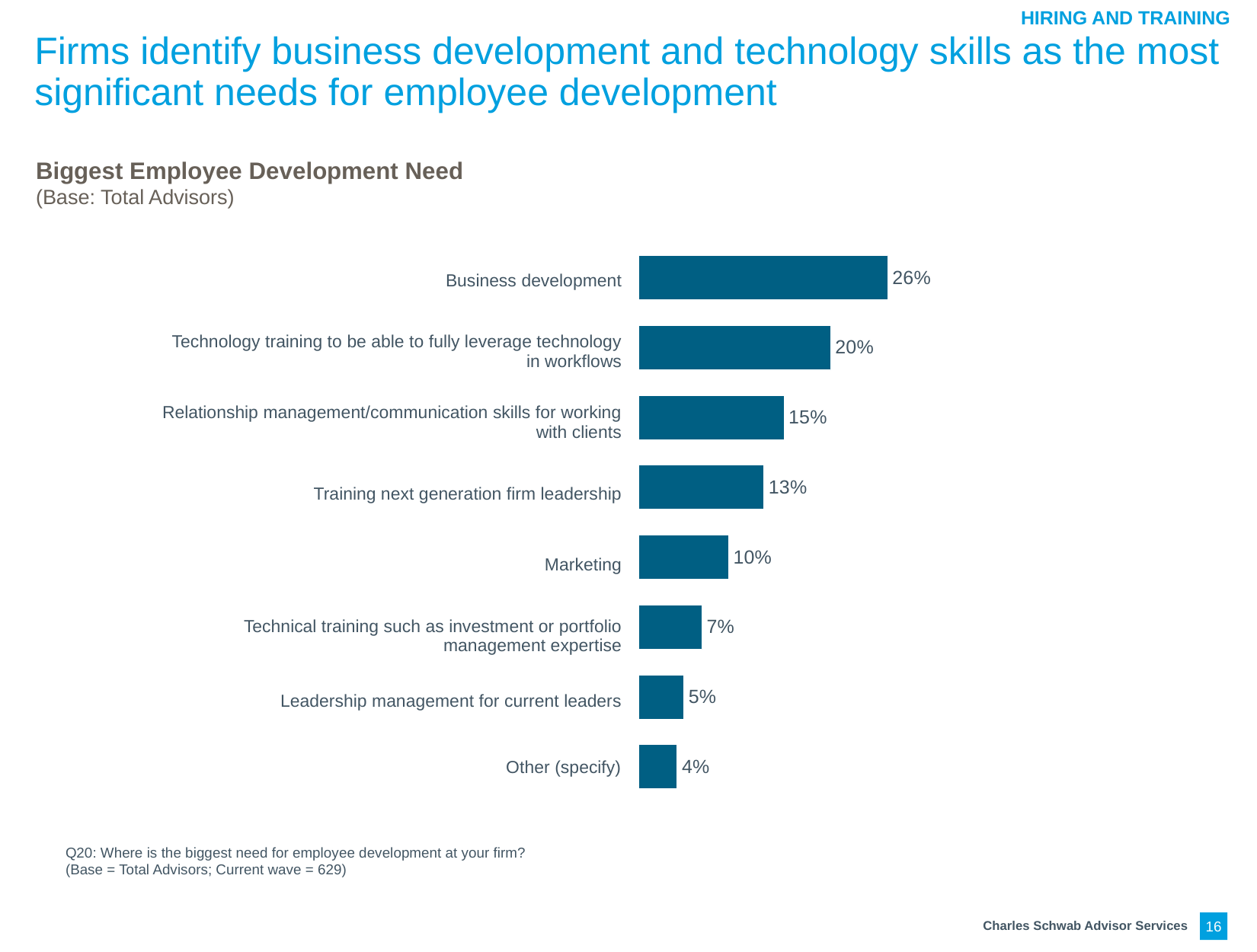

HIRING AND TRAINING
# Firms identify business development and technology skills as the most significant needs for employee development
Biggest Employee Development Need
(Base: Total Advisors)

### Chart

| Category | Current wave |
|---|---|
| Business development | 0.262 |
| Technology training to be able to fully leverage technology in workflows | 0.202 |
| Relationship management/communication skills for working with clients | 0.153 |
| Training next generation firm leadership | 0.132 |
| Marketing | 0.095 |
| Technical training such as investment or portfolio management expertise | 0.067 |
| Leadership management for current leaders | 0.048 |
| Other (Please specify) | 0.041 |
| Business development |
| --- |
| Technology training to be able to fully leverage technology in workflows |
| Relationship management/communication skills for working with clients |
| Training next generation firm leadership |
| Marketing |
| Technical training such as investment or portfolio management expertise |
| Leadership management for current leaders |
| Other (specify) |
Q20: Where is the biggest need for employee development at your firm?
(Base = Total Advisors; Current wave = 629)
16